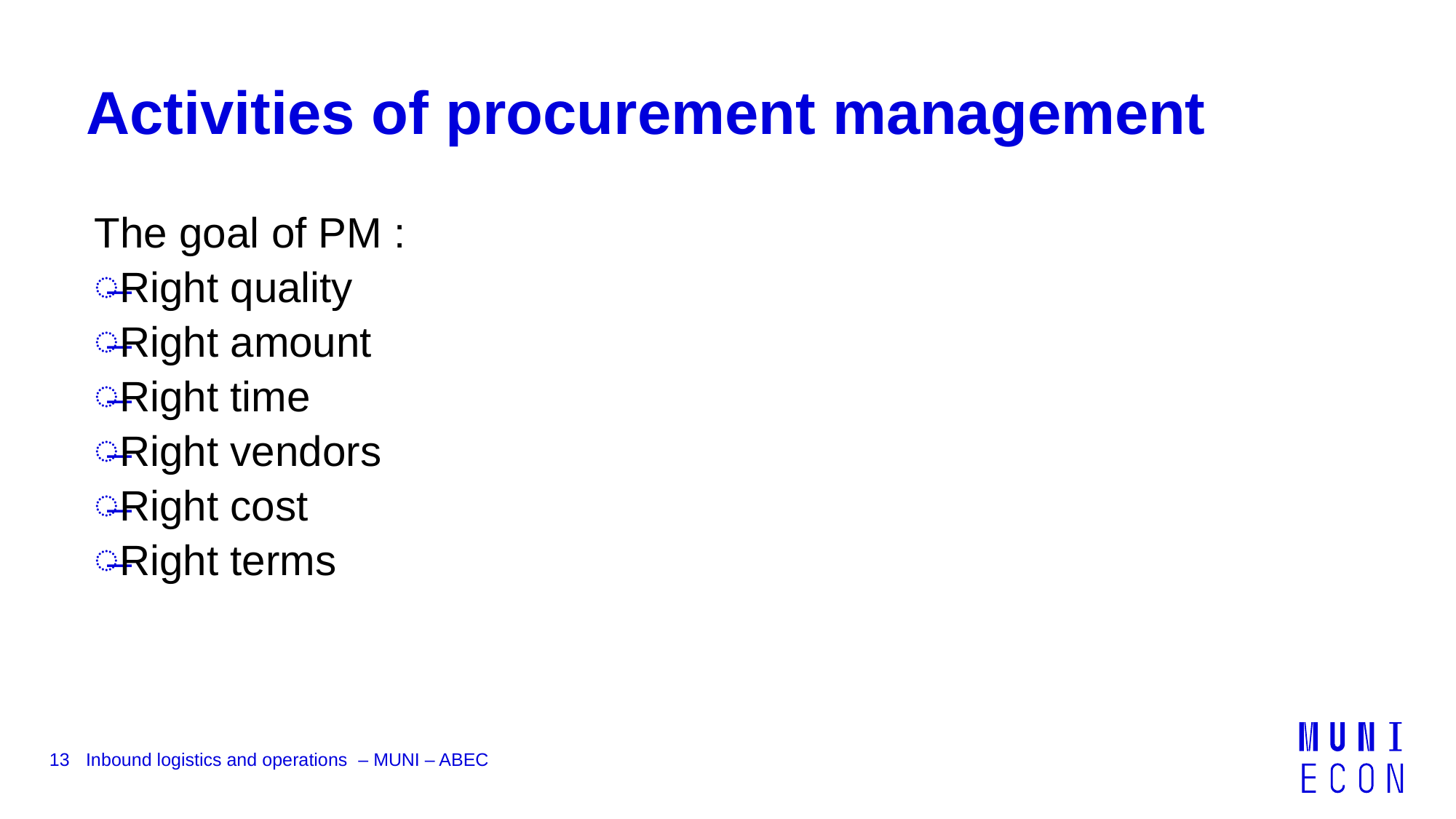

# Activities of procurement management
The goal of PM :
Right quality
Right amount
Right time
Right vendors
Right cost
Right terms

13
Inbound logistics and operations  – MUNI – ABEC